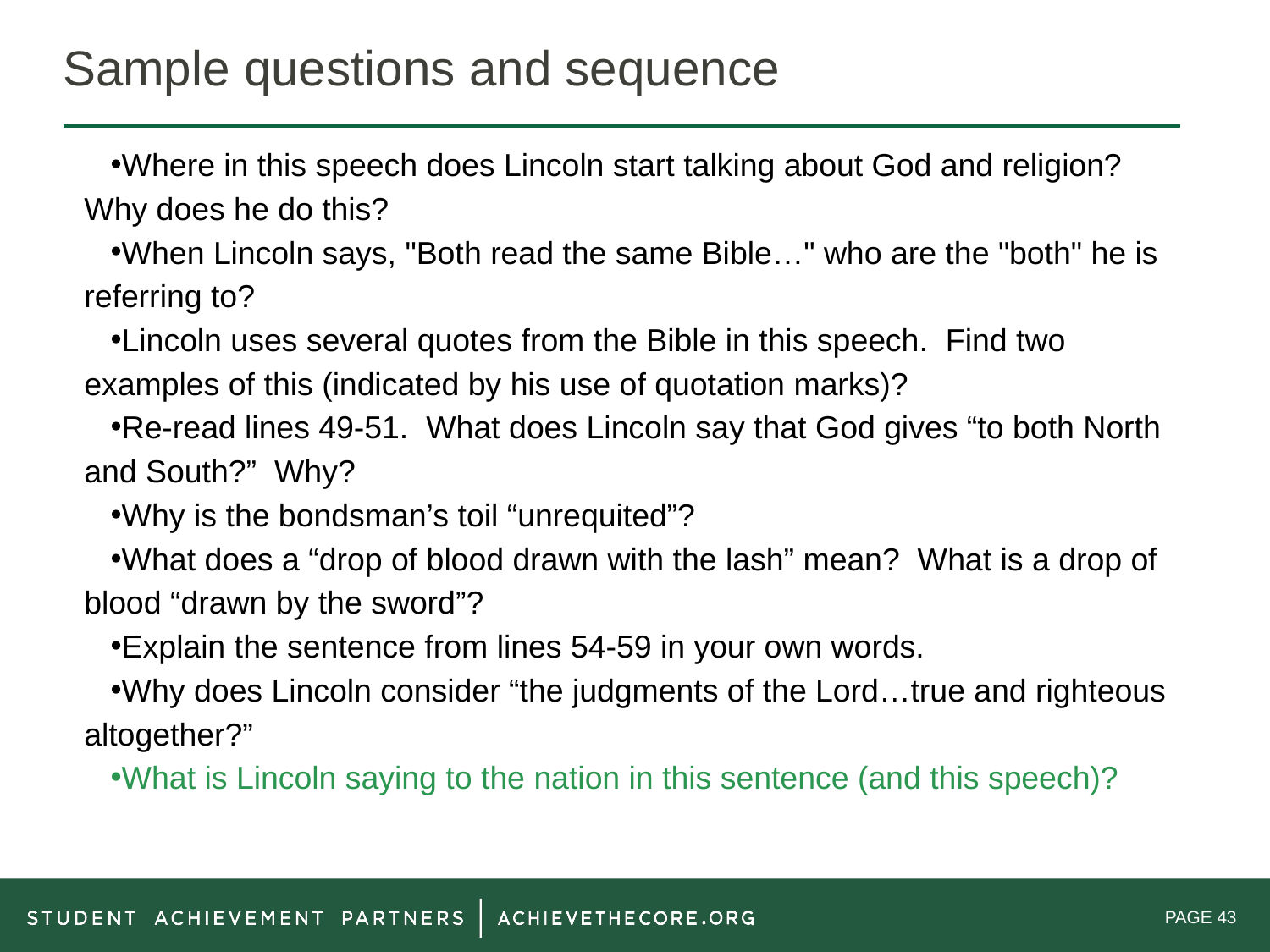

# Sample questions and sequence
Where in this speech does Lincoln start talking about God and religion?  Why does he do this?
When Lincoln says, "Both read the same Bible…" who are the "both" he is referring to?
Lincoln uses several quotes from the Bible in this speech.  Find two examples of this (indicated by his use of quotation marks)?
Re-read lines 49-51.  What does Lincoln say that God gives “to both North and South?”  Why?
Why is the bondsman’s toil “unrequited”?
What does a “drop of blood drawn with the lash” mean?  What is a drop of blood “drawn by the sword”?
Explain the sentence from lines 54-59 in your own words.
Why does Lincoln consider “the judgments of the Lord…true and righteous altogether?”
What is Lincoln saying to the nation in this sentence (and this speech)?